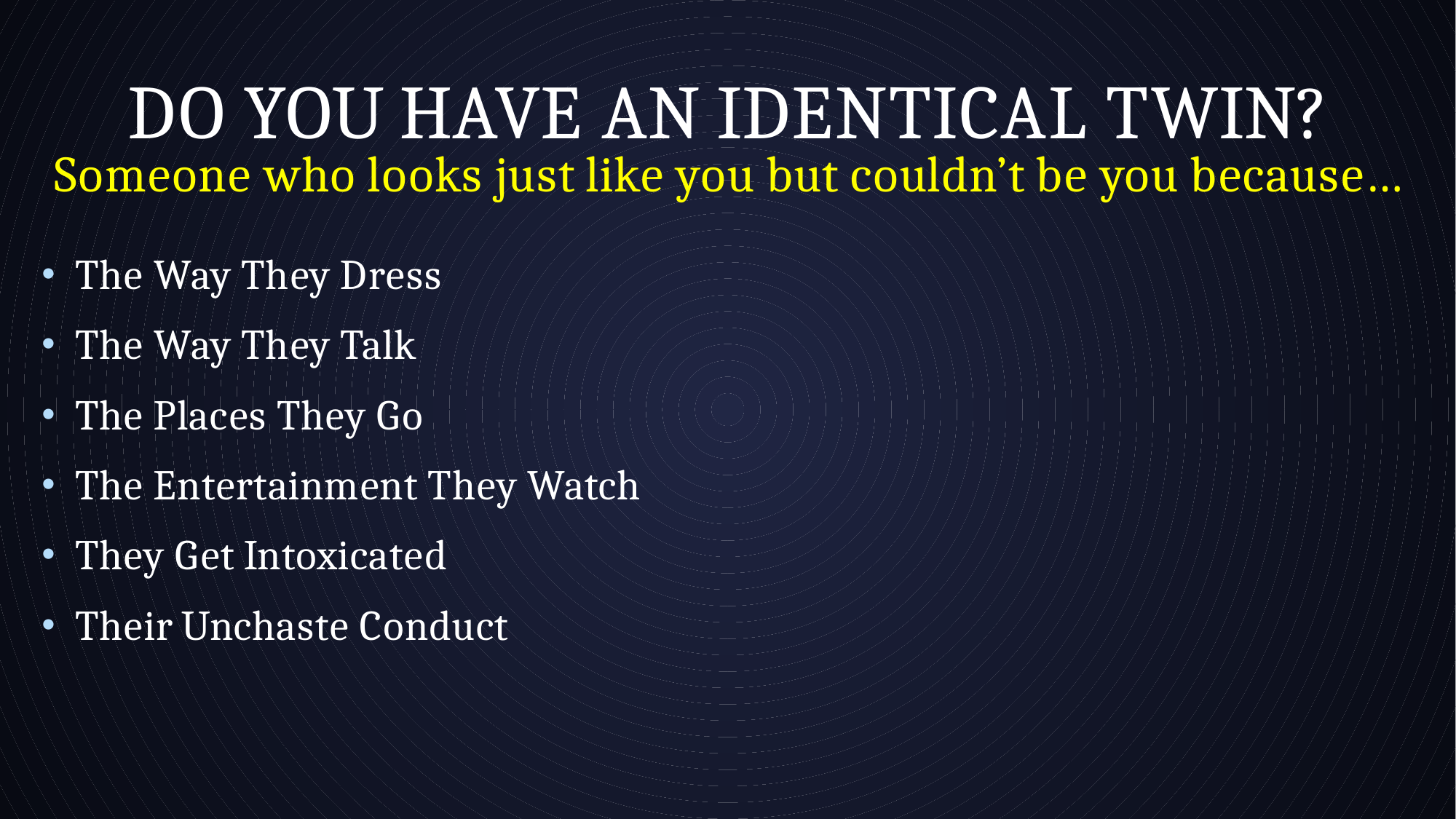

# Do You Have An Identical Twin? Someone who looks just like you but couldn’t be you because…
The Way They Dress
The Way They Talk
The Places They Go
The Entertainment They Watch
They Get Intoxicated
Their Unchaste Conduct